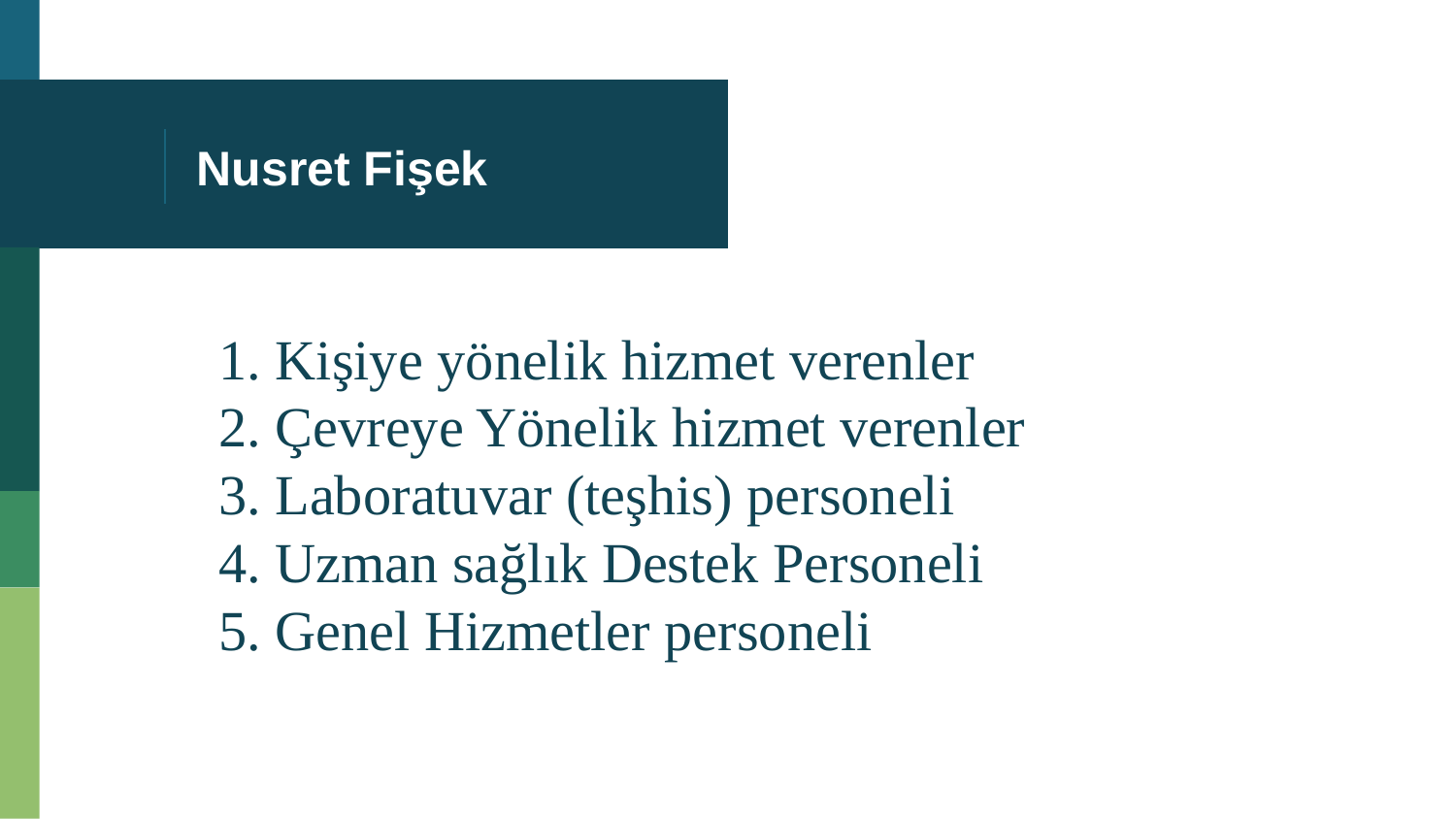

# Nusret Fişek
1. Kişiye yönelik hizmet verenler
2. Çevreye Yönelik hizmet verenler
3. Laboratuvar (teşhis) personeli
4. Uzman sağlık Destek Personeli
5. Genel Hizmetler personeli